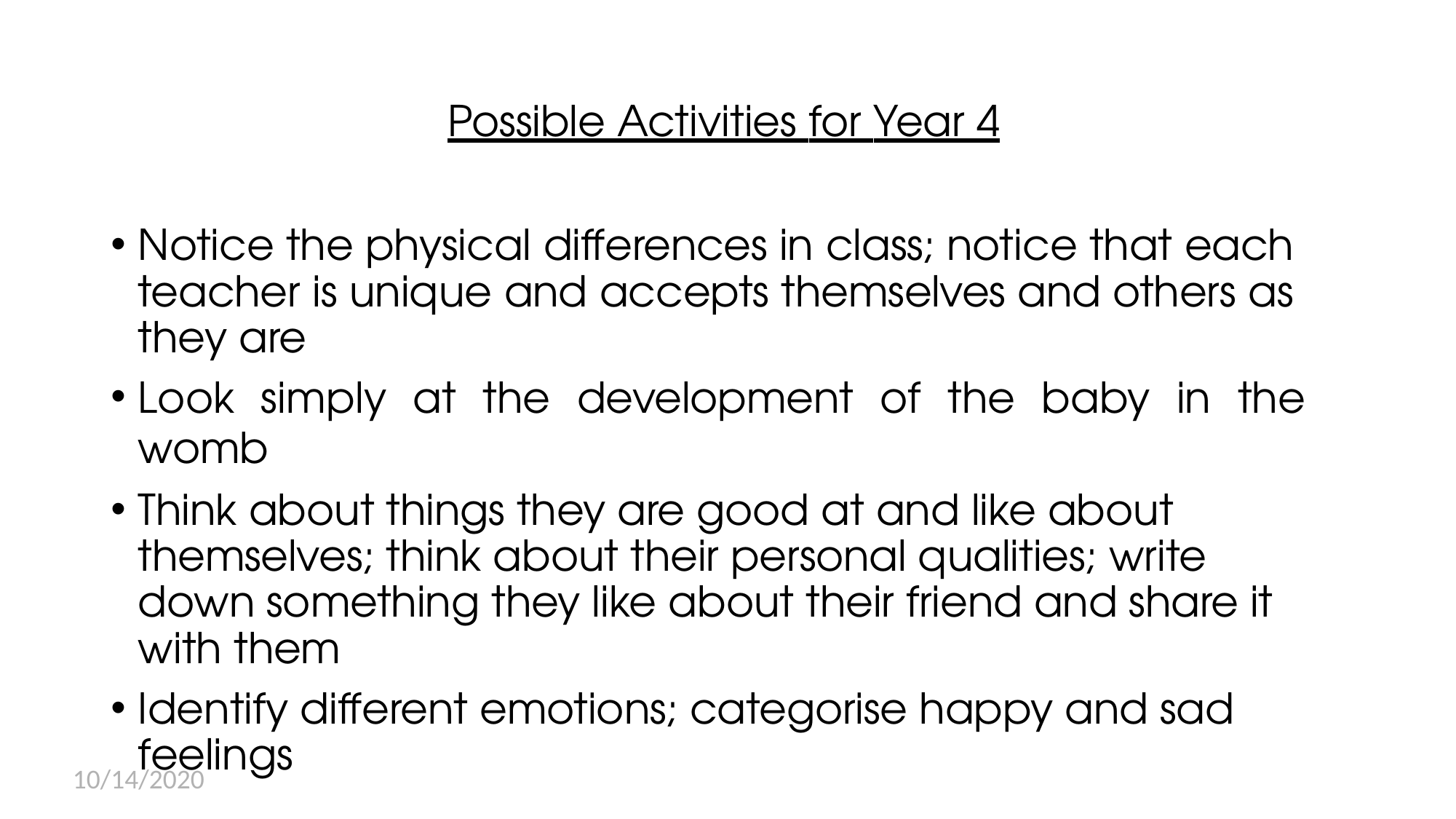

# Possible Activities for Year 4
Notice the physical differences in class; notice that each  teacher is unique and accepts themselves and others as  they are
Look simply at the development of the baby in the womb
Think about things they are good at and like about  themselves; think about their personal qualities; write  down something they like about their friend and share it  with them
Identify different emotions; categorise happy and sad  feelings
10/14/2020
St Joseph's Catholic Primary School